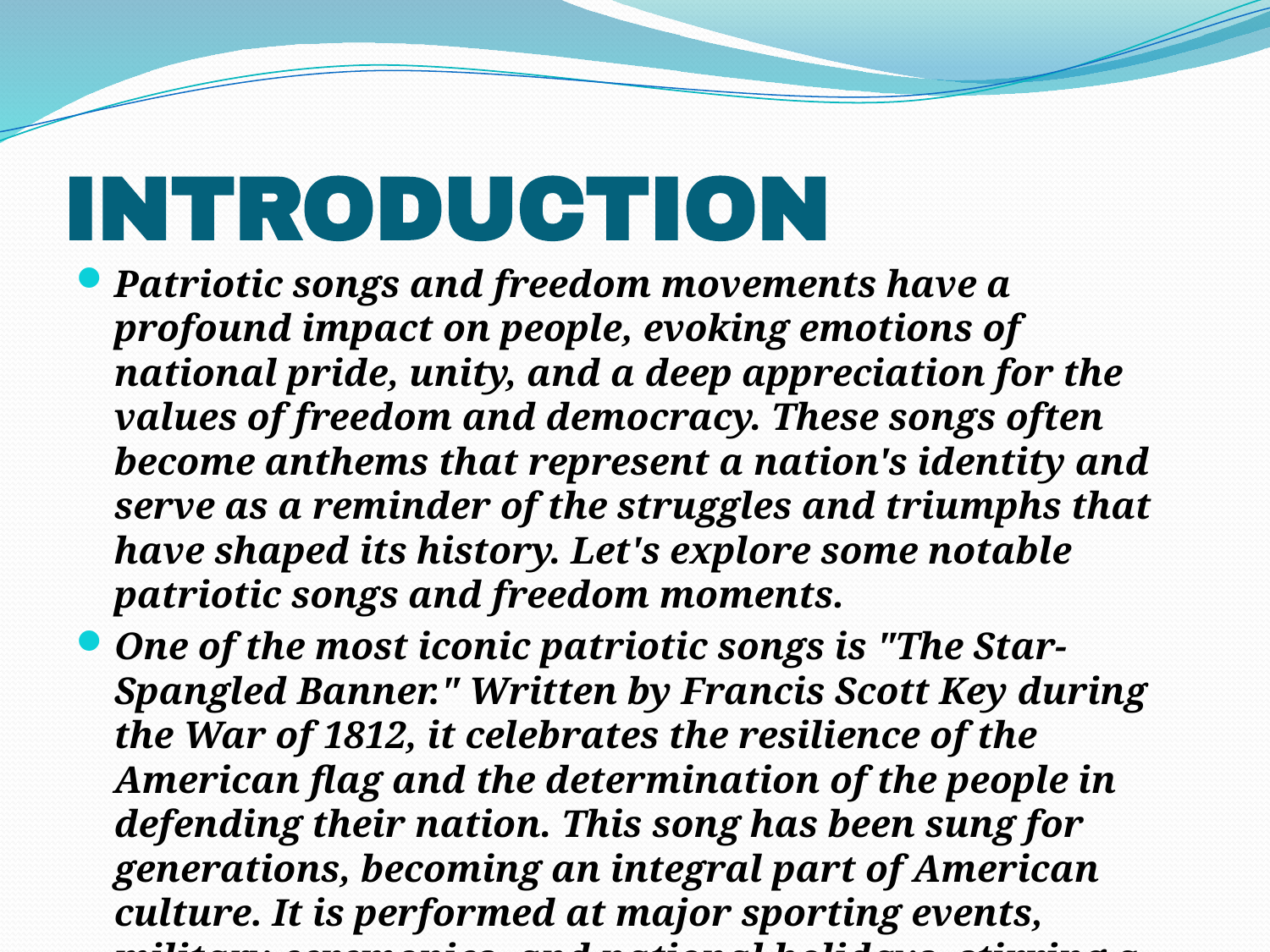

# INTRODUCTION
Patriotic songs and freedom movements have a profound impact on people, evoking emotions of national pride, unity, and a deep appreciation for the values of freedom and democracy. These songs often become anthems that represent a nation's identity and serve as a reminder of the struggles and triumphs that have shaped its history. Let's explore some notable patriotic songs and freedom moments.
One of the most iconic patriotic songs is "The Star-Spangled Banner." Written by Francis Scott Key during the War of 1812, it celebrates the resilience of the American flag and the determination of the people in defending their nation. This song has been sung for generations, becoming an integral part of American culture. It is performed at major sporting events, military ceremonies, and national holidays, stirring a sense of unity and pride among Americans.